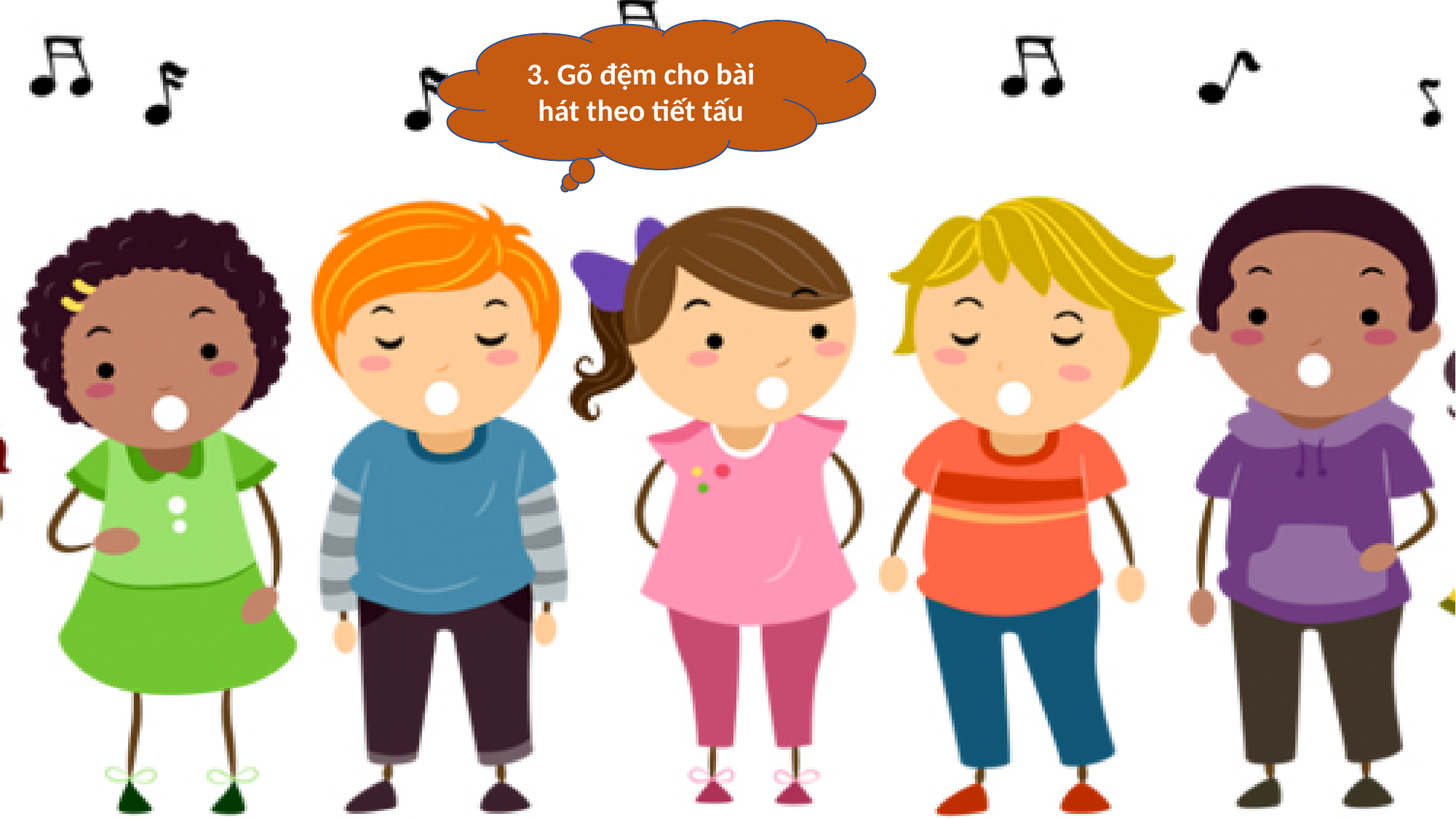

3. Gõ đệm cho bài hát theo tiết tấu